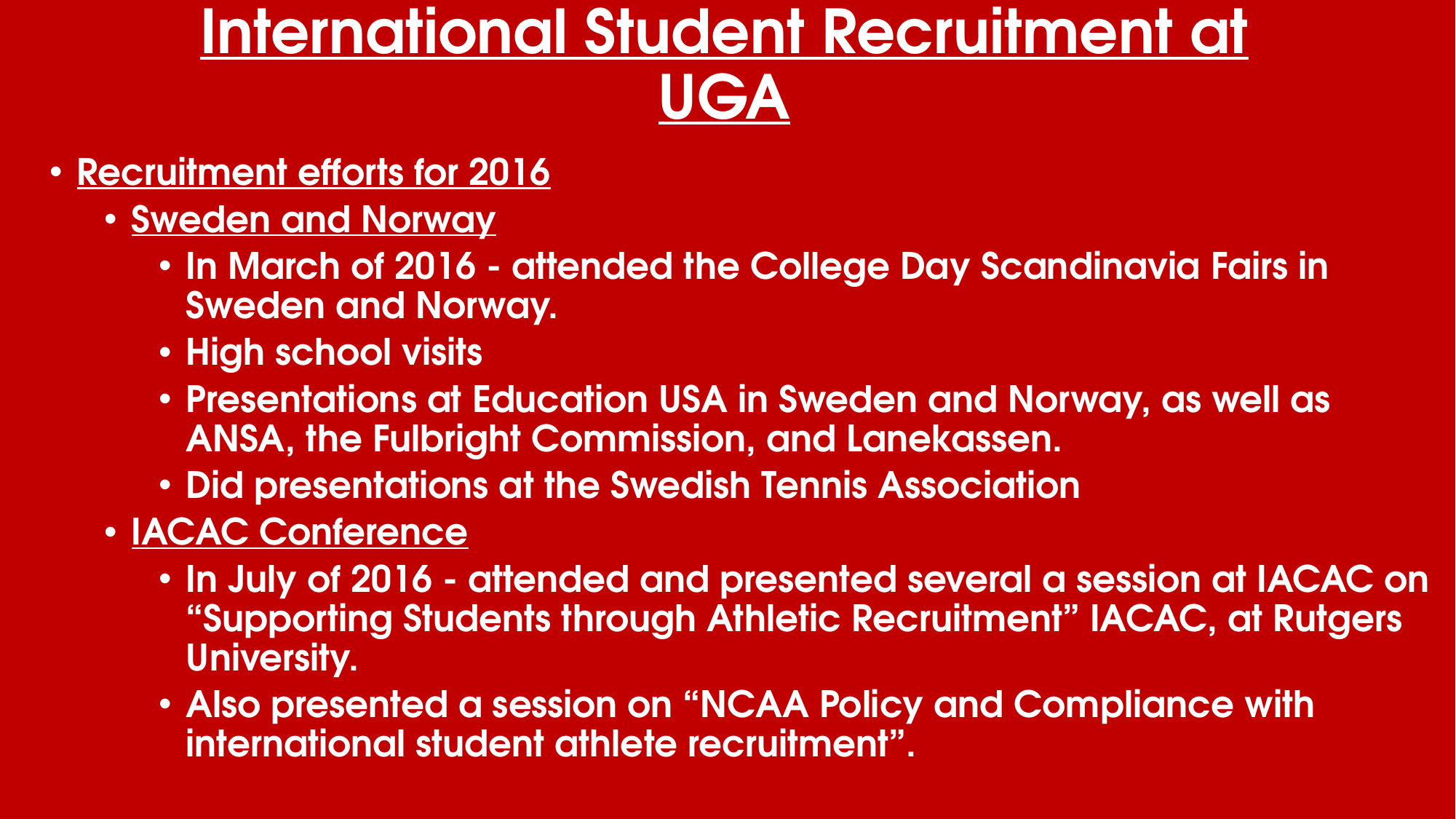

# International Student Recruitment at UGA
Recruitment efforts for 2016
Sweden and Norway
In March of 2016 - attended the College Day Scandinavia Fairs in Sweden and Norway.
High school visits
Presentations at Education USA in Sweden and Norway, as well as ANSA, the Fulbright Commission, and Lanekassen.
Did presentations at the Swedish Tennis Association
IACAC Conference
In July of 2016 - attended and presented several a session at IACAC on “Supporting Students through Athletic Recruitment” IACAC, at Rutgers University.
Also presented a session on “NCAA Policy and Compliance with international student athlete recruitment”.